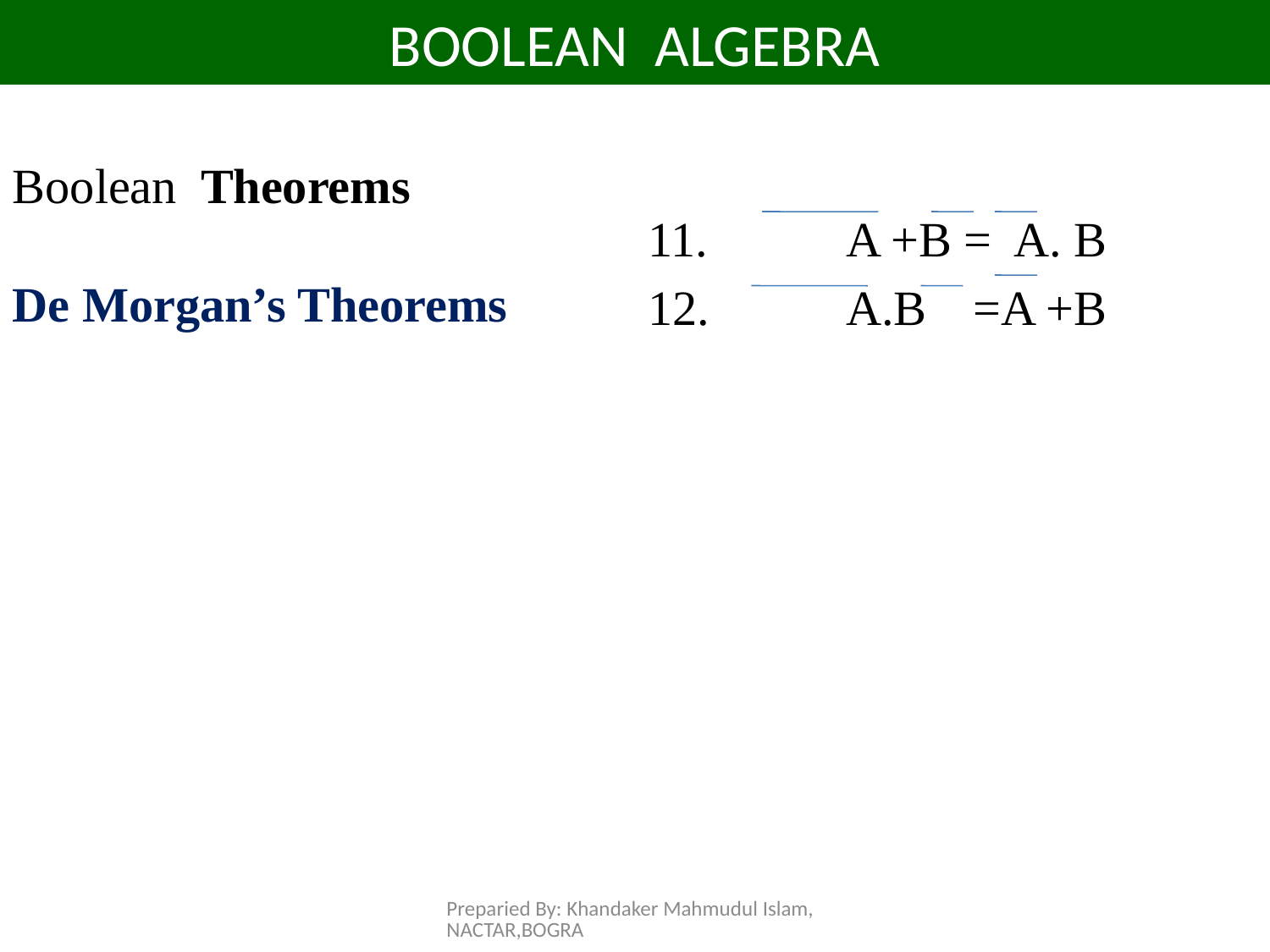

# BOOLEAN  ALGEBRA
Boolean  Theorems

De Morgan’s Theorems
	A +B =  A. B
	A.B	=A +B

Preparied By: Khandaker Mahmudul Islam, NACTAR,BOGRA